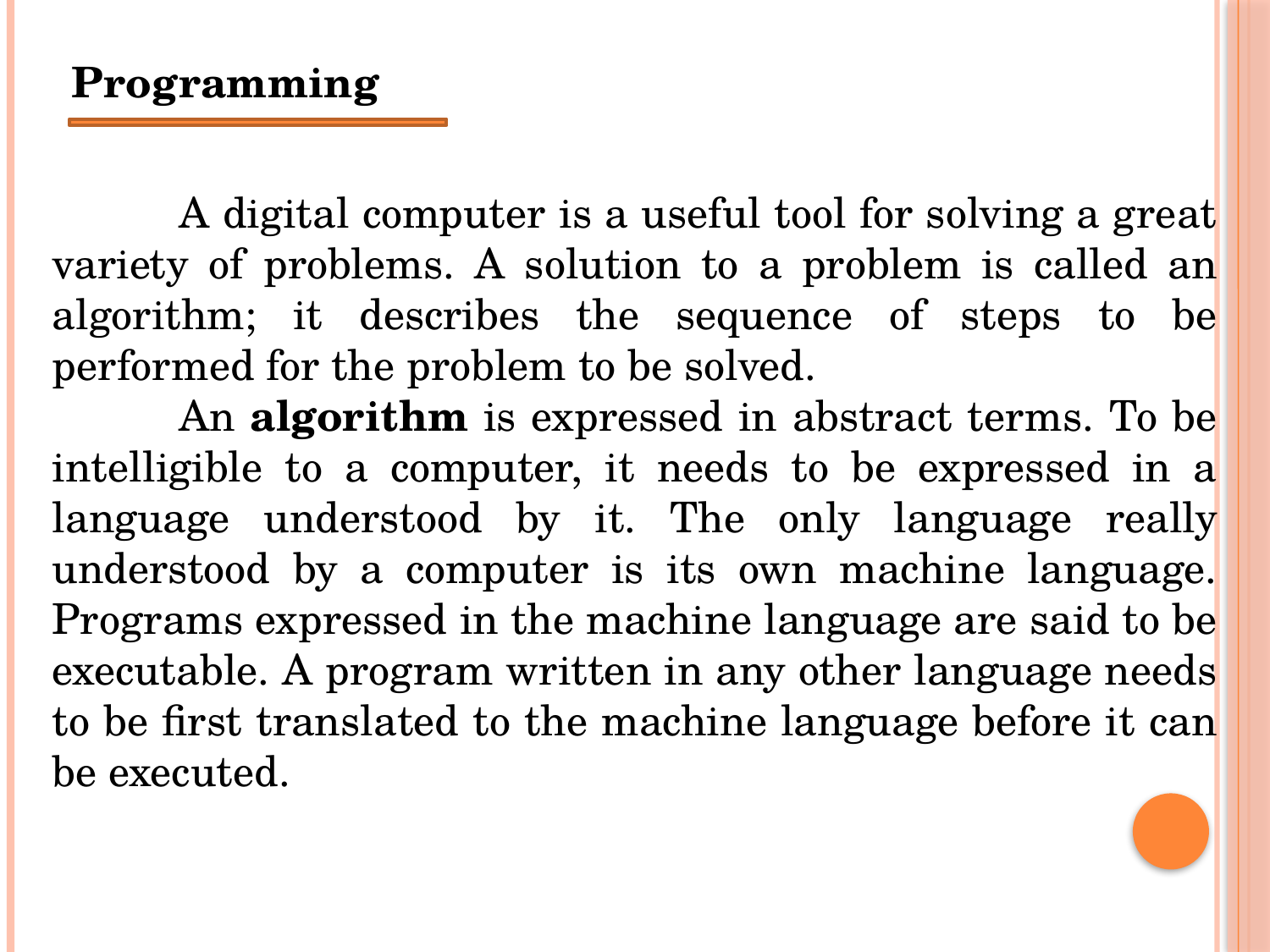

Programming

	A digital computer is a useful tool for solving a great variety of problems. A solution to a problem is called an algorithm; it describes the sequence of steps to be performed for the problem to be solved.
	An algorithm is expressed in abstract terms. To be intelligible to a computer, it needs to be expressed in a language understood by it. The only language really understood by a computer is its own machine language. Programs expressed in the machine language are said to be executable. A program written in any other language needs to be first translated to the machine language before it can be executed.